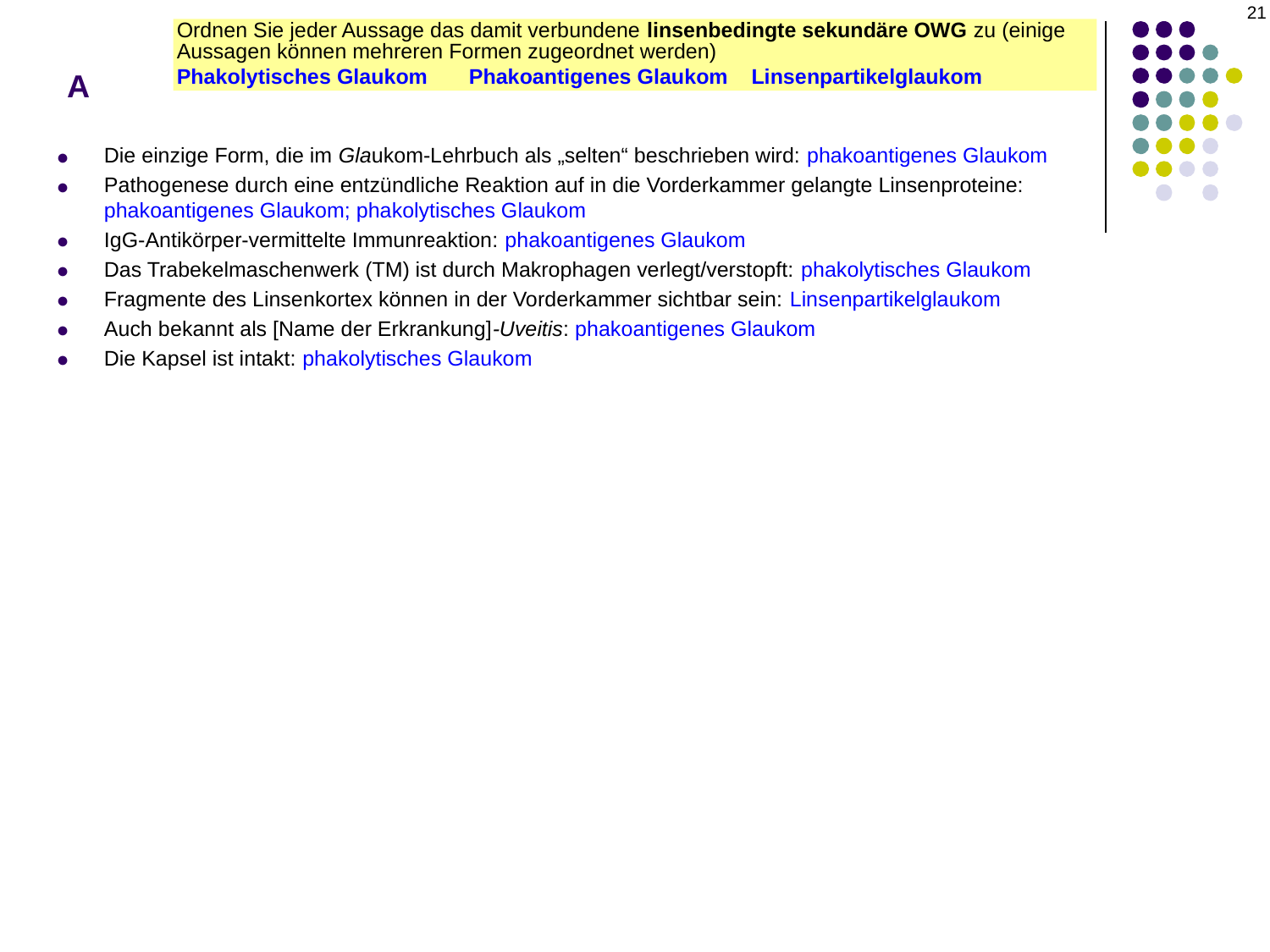

21
# A
Ordnen Sie jeder Aussage das damit verbundene linsenbedingte sekundäre OWG zu (einige Aussagen können mehreren Formen zugeordnet werden)
Phakolytisches Glaukom       Phakoantigenes Glaukom    Linsenpartikelglaukom
Die einzige Form, die im Glaukom-Lehrbuch als „selten“ beschrieben wird: phakoantigenes Glaukom
Pathogenese durch eine entzündliche Reaktion auf in die Vorderkammer gelangte Linsenproteine:
phakoantigenes Glaukom; phakolytisches Glaukom
IgG-Antikörper-vermittelte Immunreaktion: phakoantigenes Glaukom
Das Trabekelmaschenwerk (TM) ist durch Makrophagen verlegt/verstopft: phakolytisches Glaukom
Fragmente des Linsenkortex können in der Vorderkammer sichtbar sein: Linsenpartikelglaukom
Auch bekannt als [Name der Erkrankung]-Uveitis: phakoantigenes Glaukom
Die Kapsel ist intakt: phakolytisches Glaukom